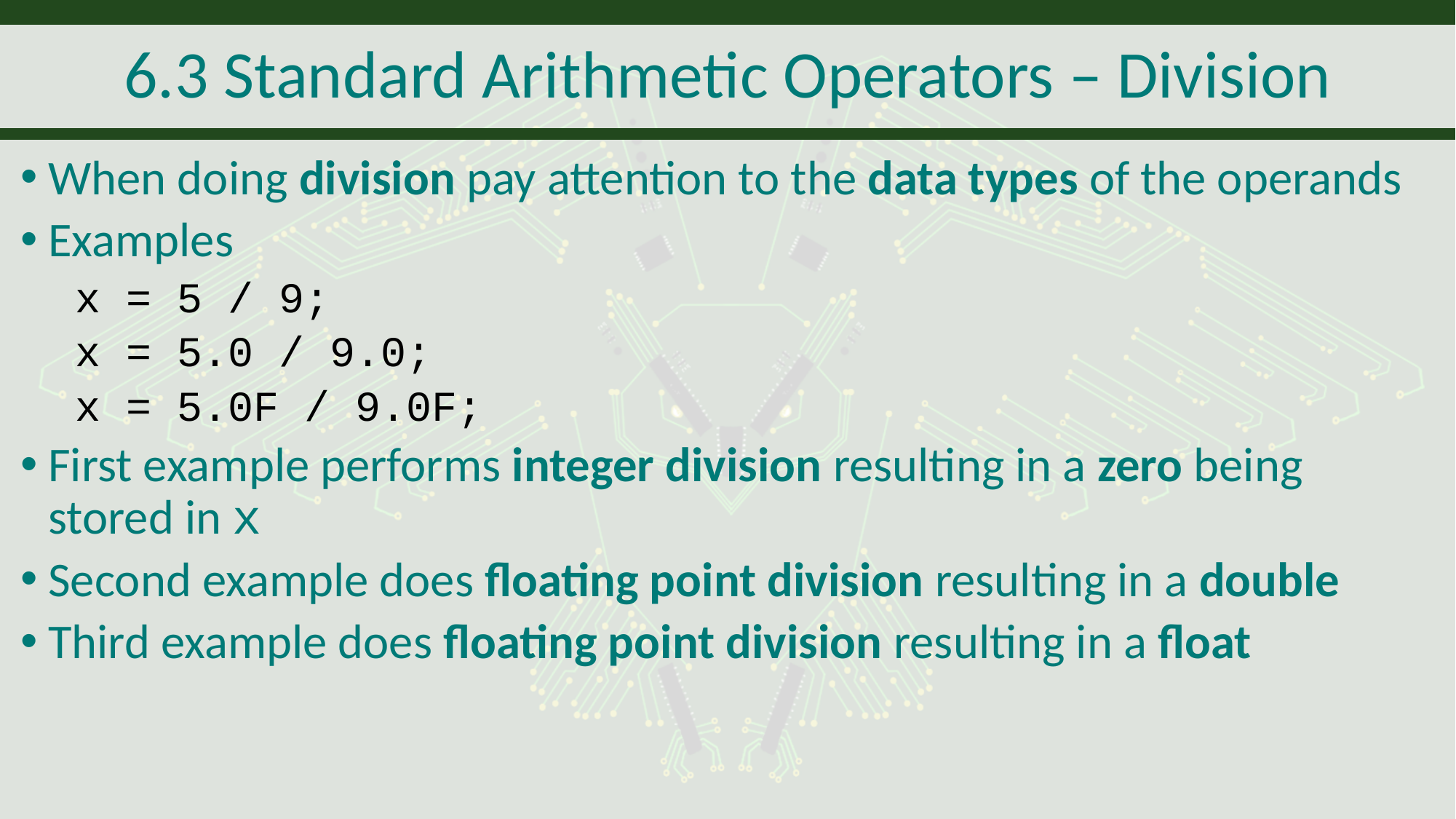

# 6.3 Standard Arithmetic Operators – Division
When doing division pay attention to the data types of the operands
Examples
x = 5 / 9;
x = 5.0 / 9.0;
x = 5.0F / 9.0F;
First example performs integer division resulting in a zero being stored in x
Second example does floating point division resulting in a double
Third example does floating point division resulting in a float